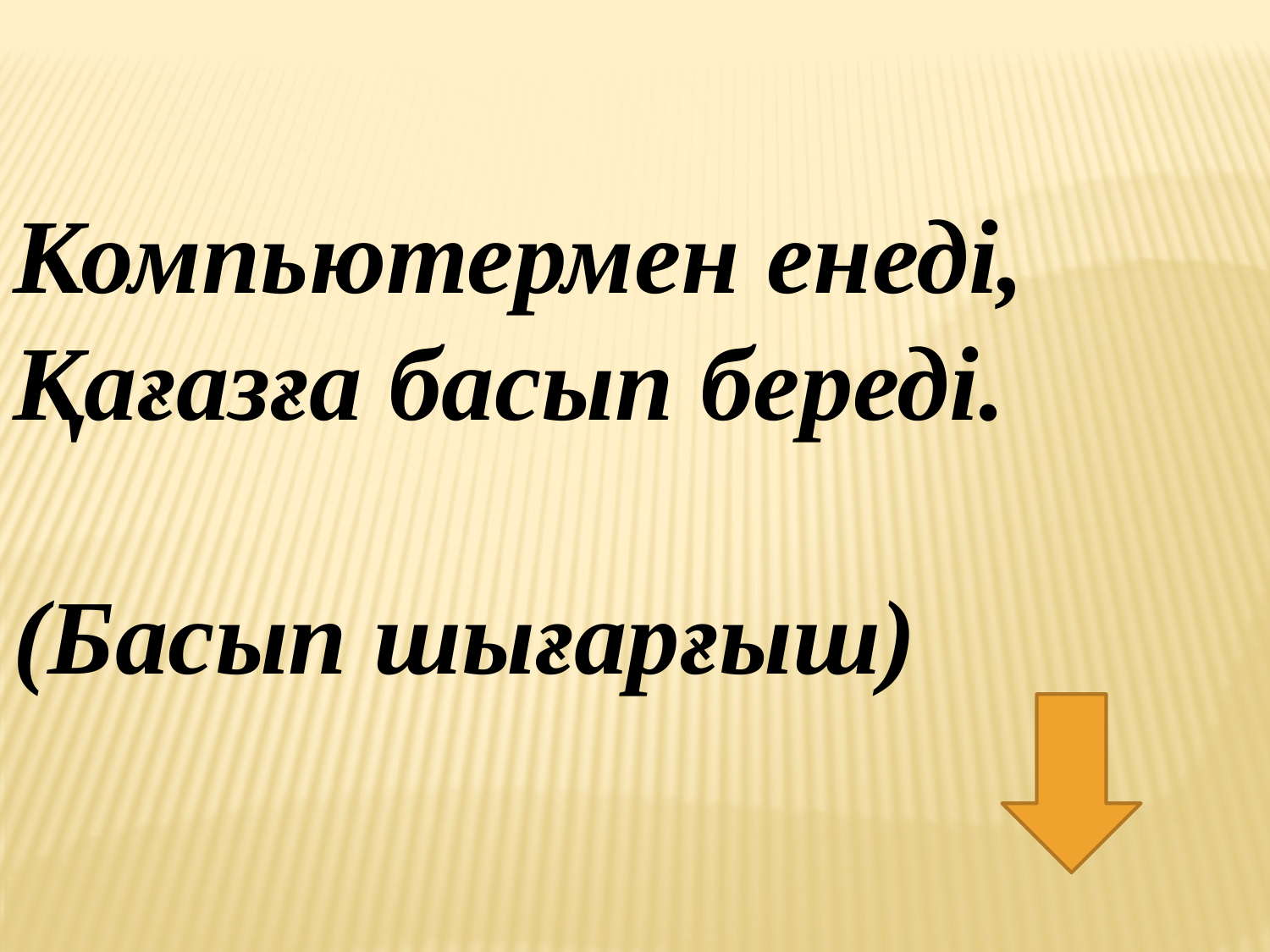

Компьютермен енеді,
Қағазға басып береді.
(Басып шығарғыш)